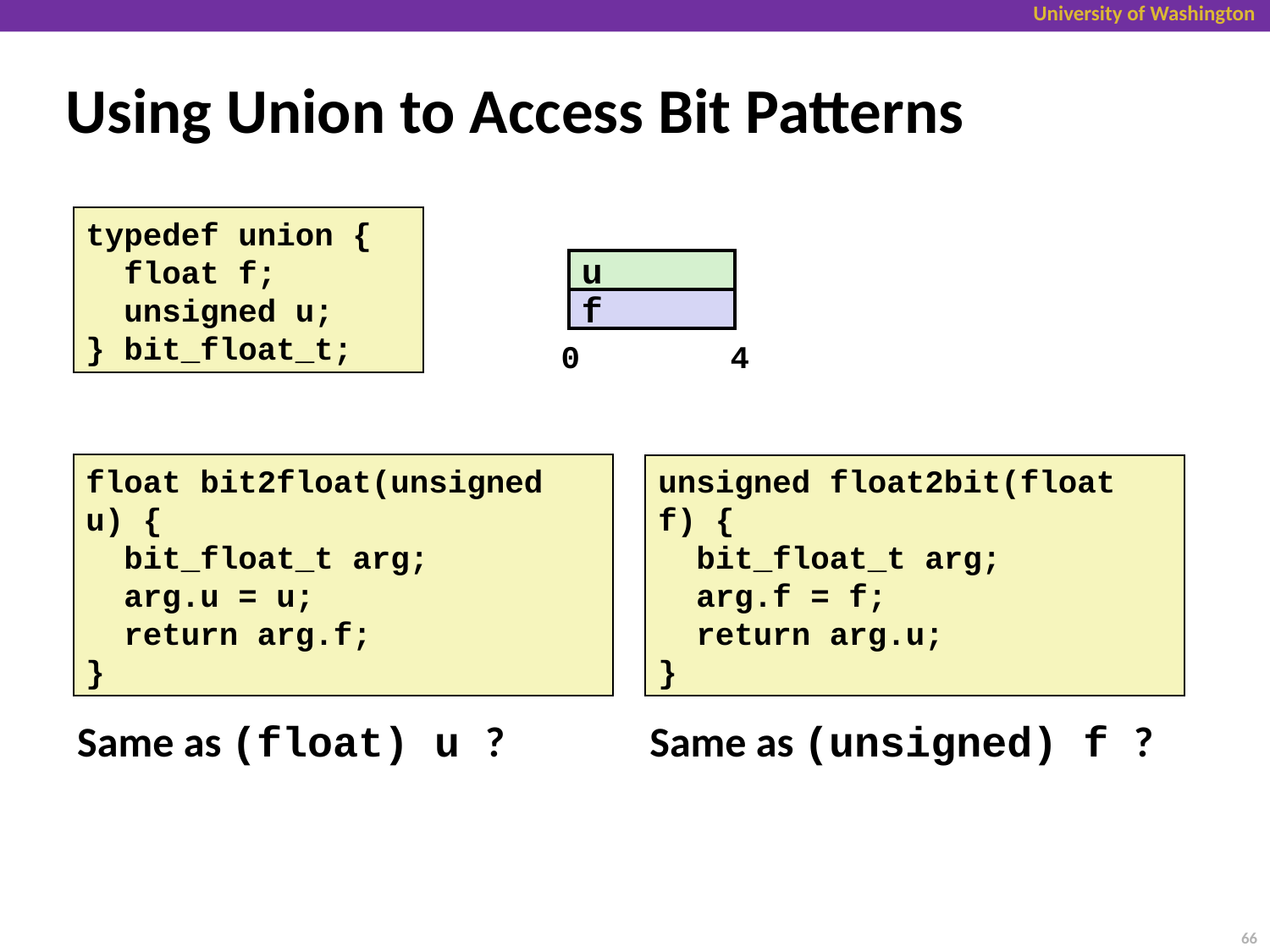

# Using Union to Access Bit Patterns
typedef union {
  float f;
  unsigned u;
} bit_float_t;
u
f
0
4
float bit2float(unsigned u) {
  bit_float_t arg;
  arg.u = u;
  return arg.f;
}
unsigned float2bit(float f) {
  bit_float_t arg;
  arg.f = f;
  return arg.u;
}
Same as (float) u ?
Same as (unsigned) f ?
66